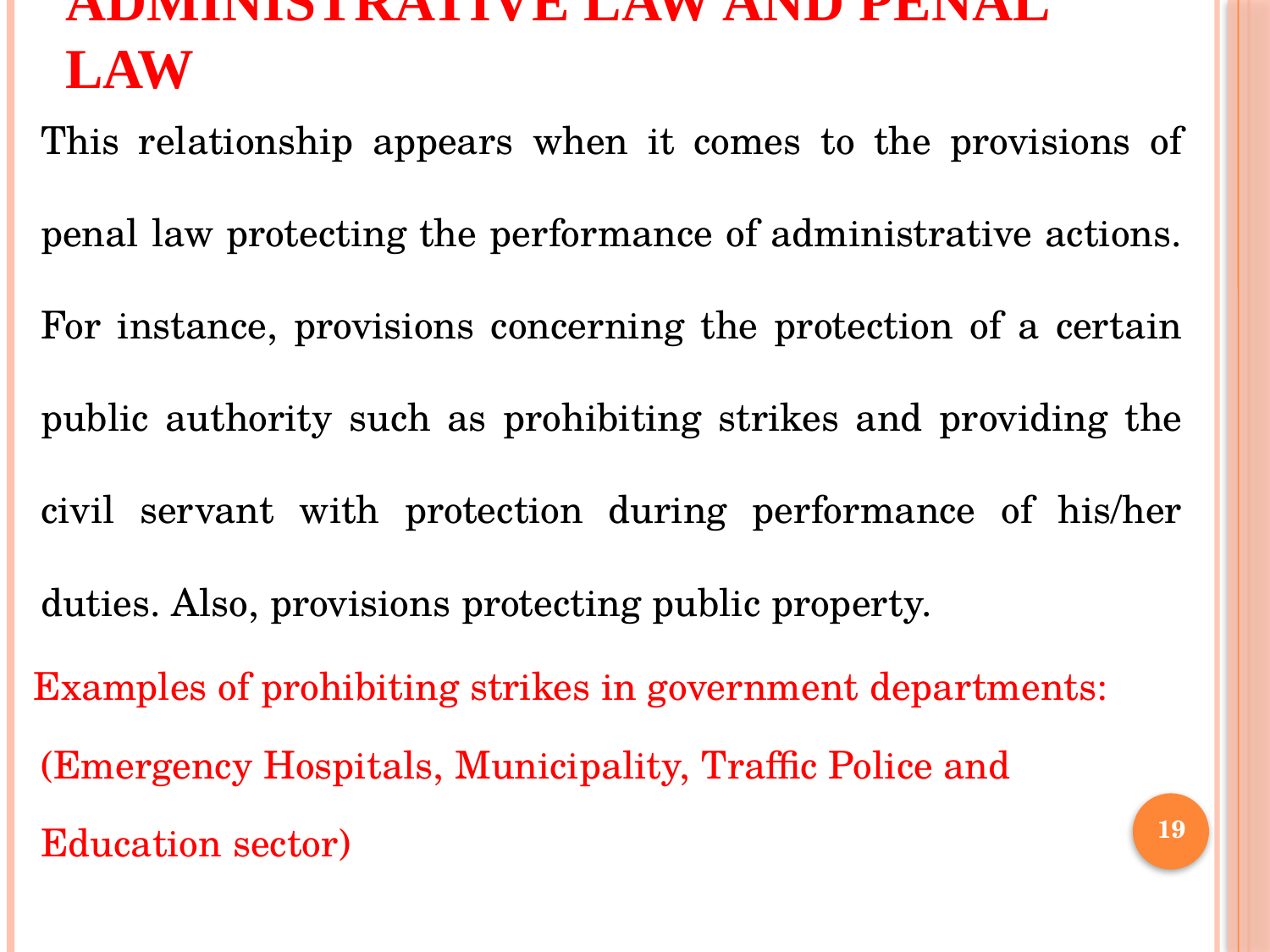

# Administrative Law and penal Law
	This relationship appears when it comes to the provisions of penal law protecting the performance of administrative actions. For instance, provisions concerning the protection of a certain public authority such as prohibiting strikes and providing the civil servant with protection during performance of his/her duties. Also, provisions protecting public property.
Examples of prohibiting strikes in government departments: (Emergency Hospitals, Municipality, Traffic Police and Education sector)
19